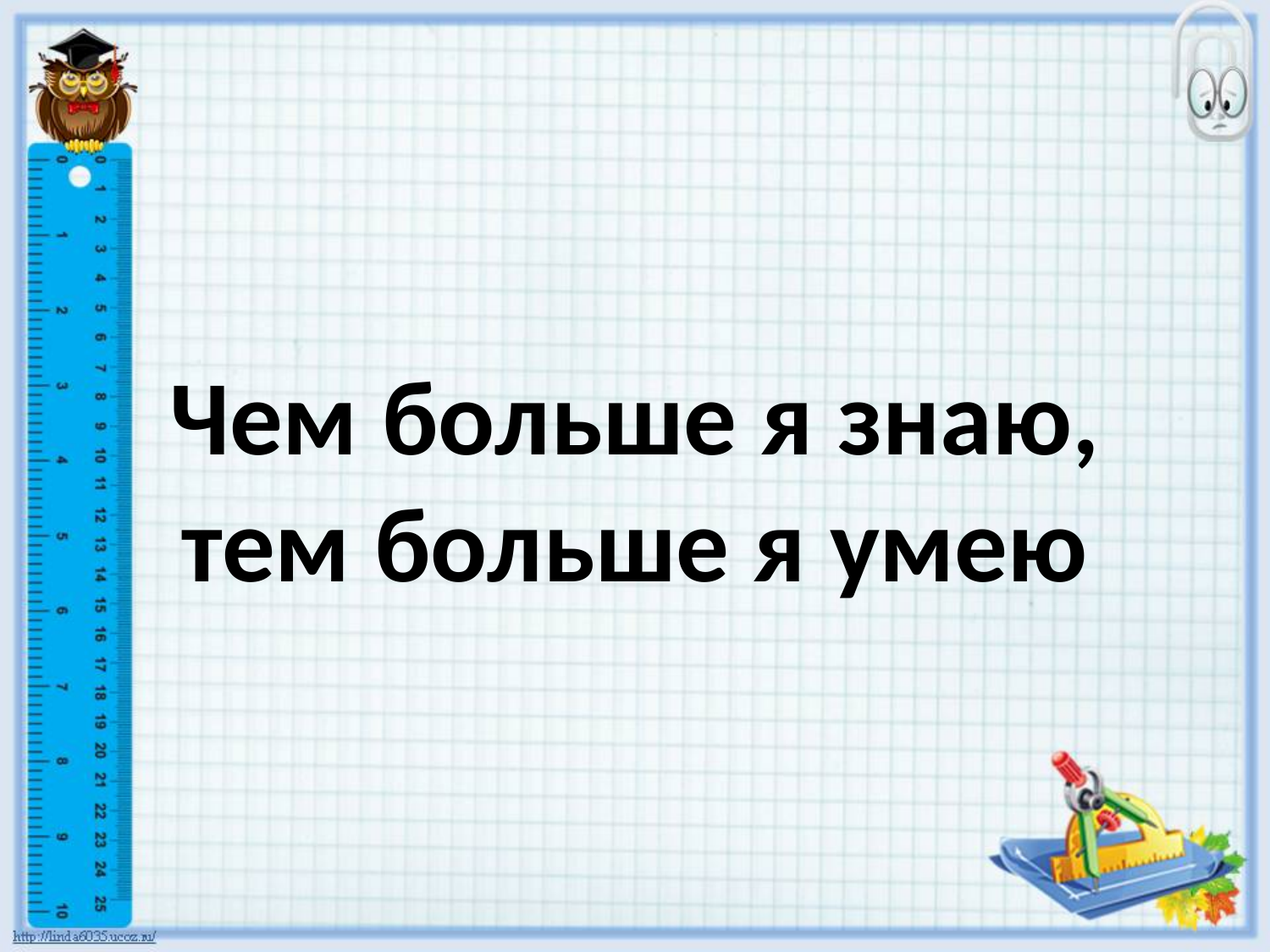

Чем больше я знаю, тем больше я умею